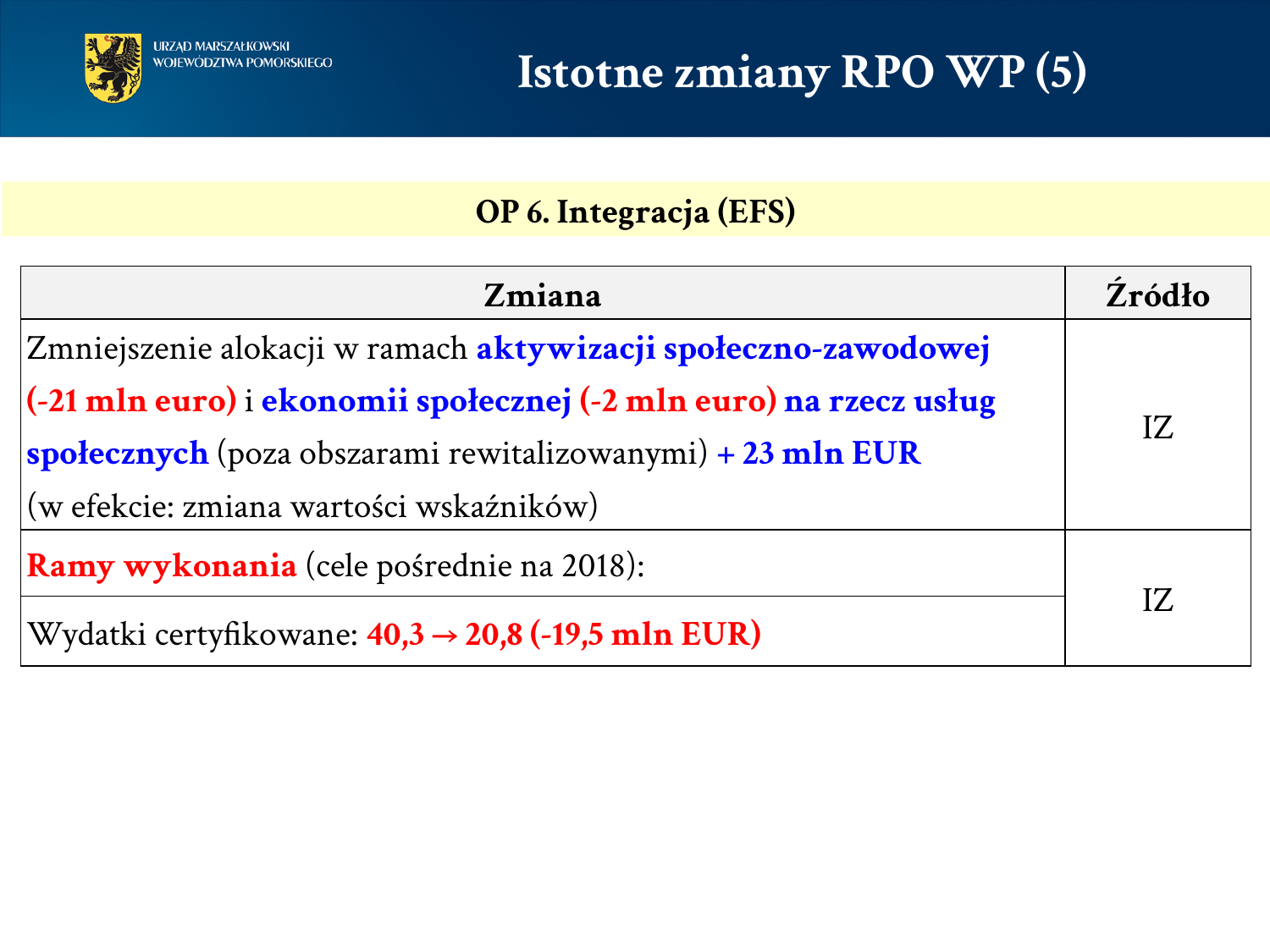

# Istotne zmiany RPO WP (5)
OP 6. Integracja (EFS)
| Zmiana | Źródło |
| --- | --- |
| Zmniejszenie alokacji w ramach aktywizacji społeczno-zawodowej (-21 mln euro) i ekonomii społecznej (-2 mln euro) na rzecz usług społecznych (poza obszarami rewitalizowanymi) + 23 mln EUR (w efekcie: zmiana wartości wskaźników) | IZ |
| Ramy wykonania (cele pośrednie na 2018): | IZ |
| Wydatki certyfikowane: 40,3 → 20,8 (-19,5 mln EUR) |  |